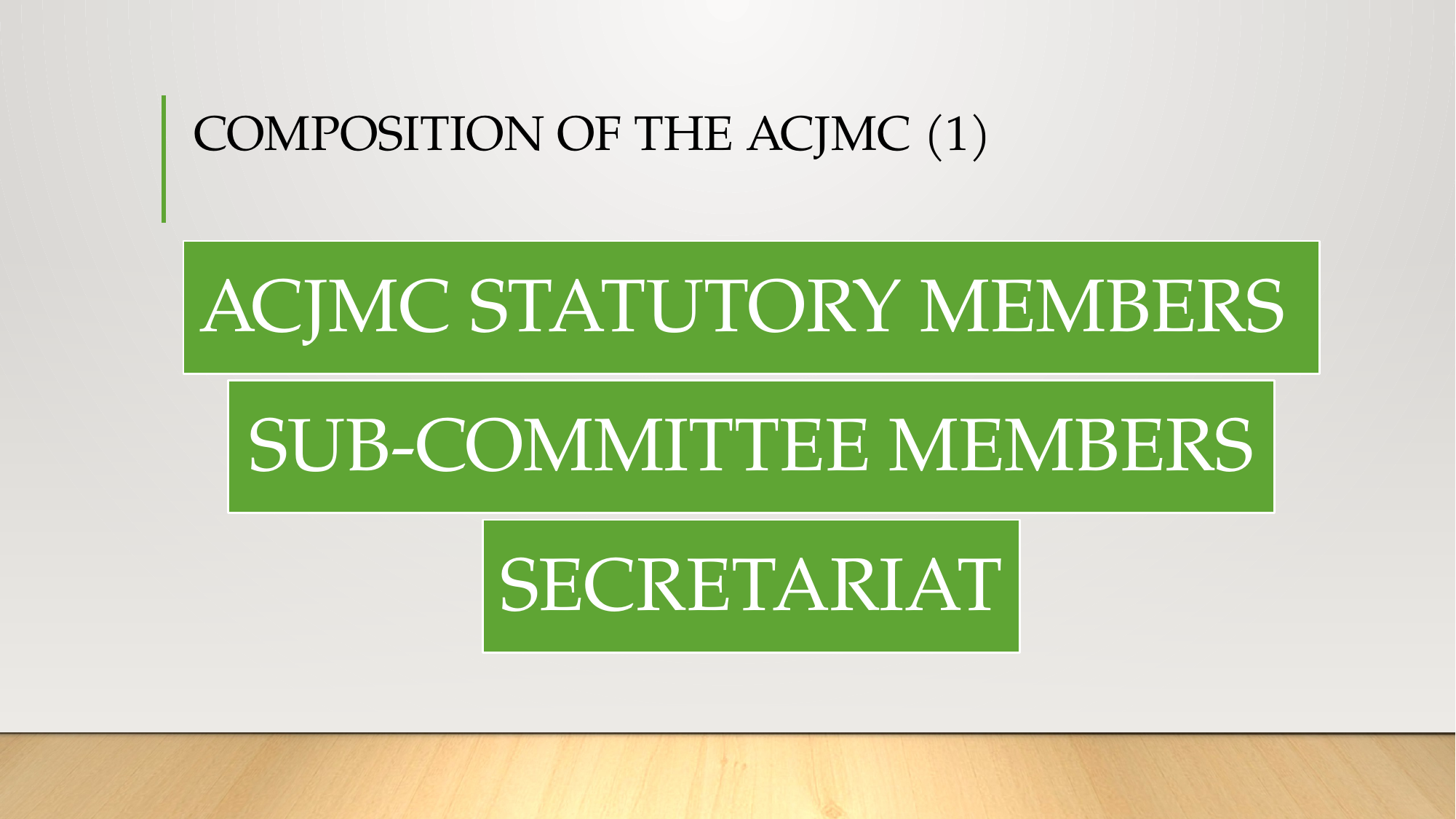

# COMPOSITION OF THE ACJMC (1)
ACJMC STATUTORY MEMBERS
SUB-COMMITTEE MEMBERS
SECRETARIAT